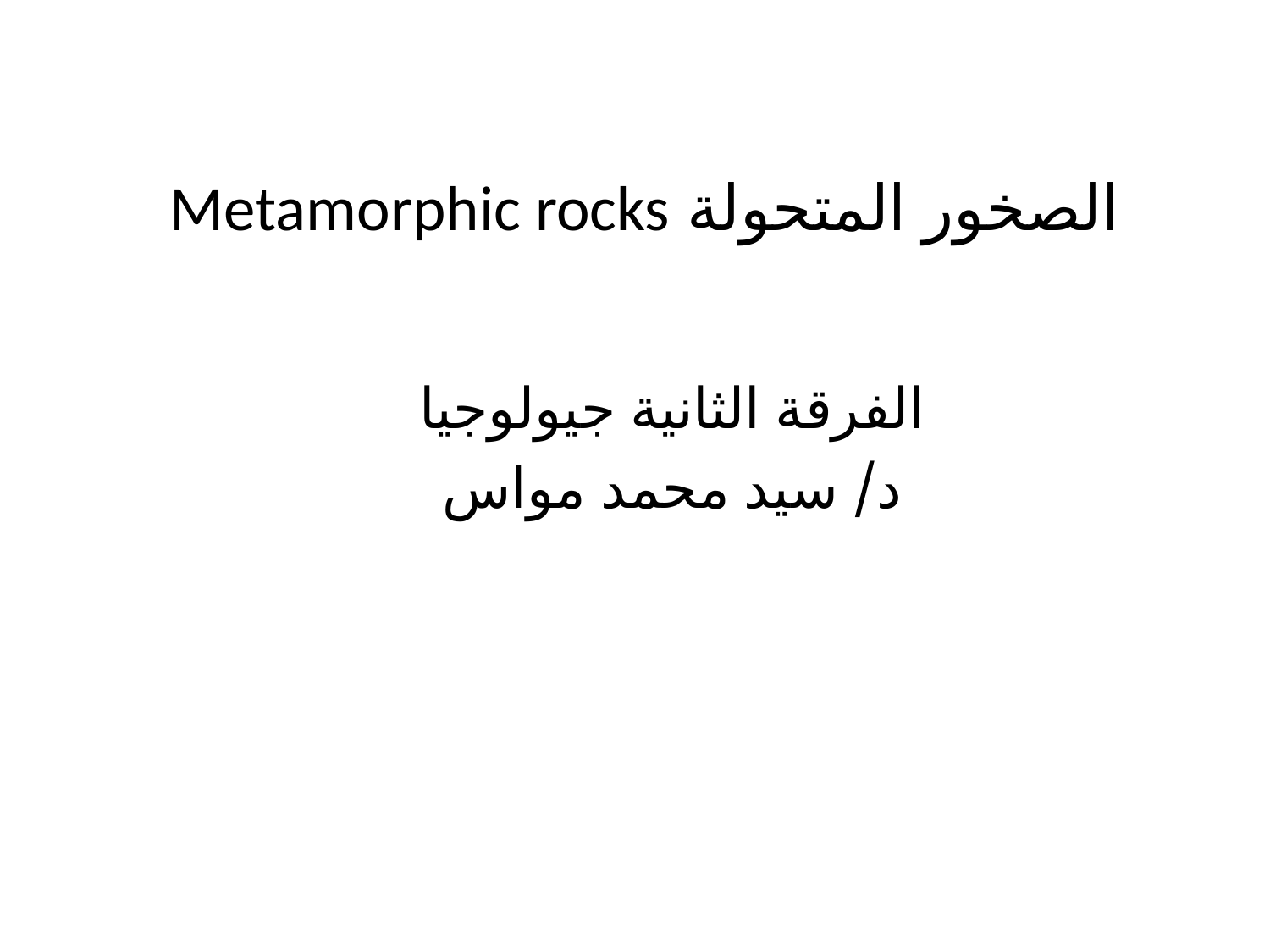

# الصخور المتحولة Metamorphic rocks
الفرقة الثانية جيولوجيا
د/ سيد محمد مواس